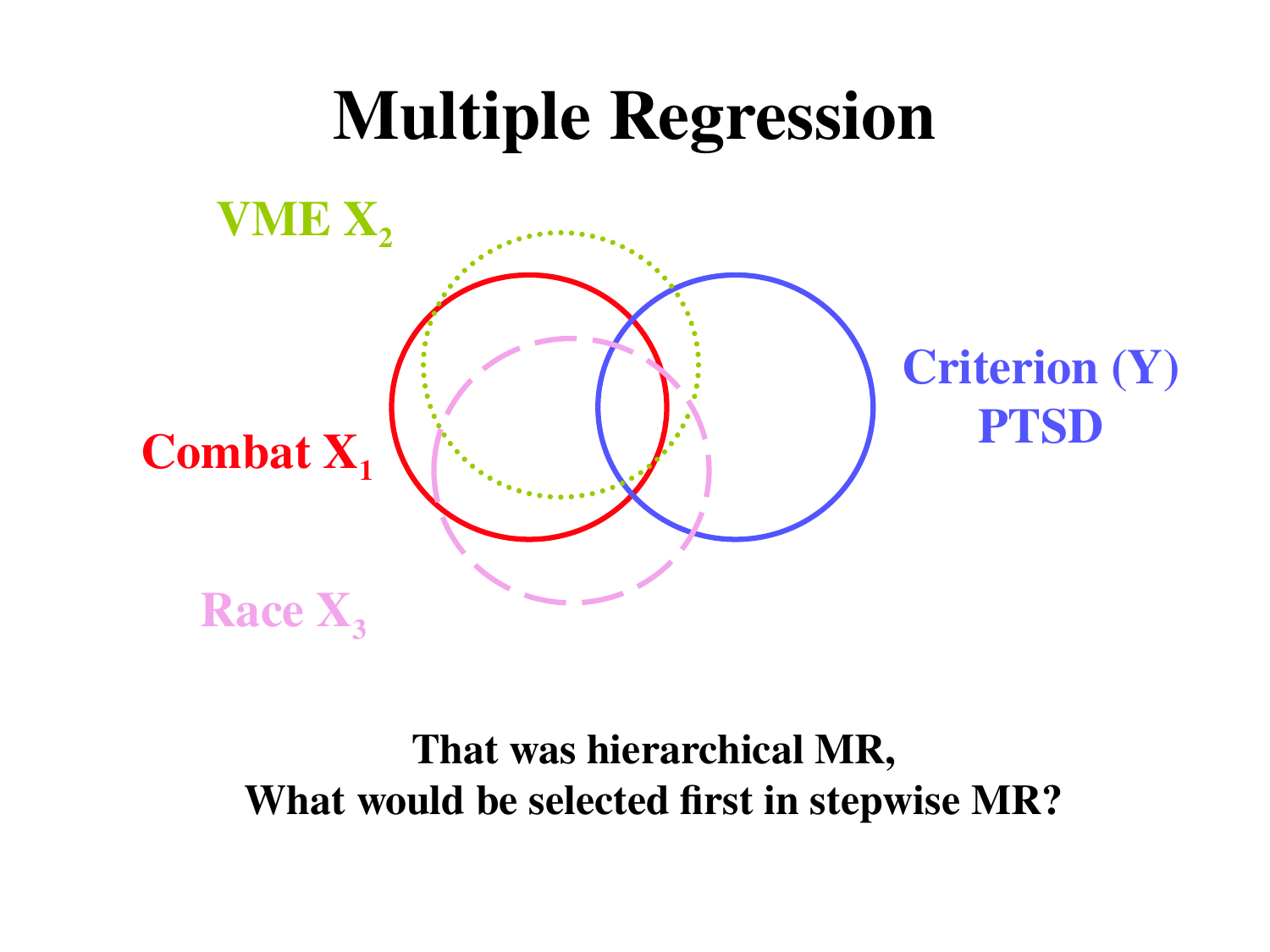

# Multiple Regression
VME X2

Criterion (Y)
PTSD

Combat X1
Race X3

That was hierarchical MR,
What would be selected first in stepwise MR?